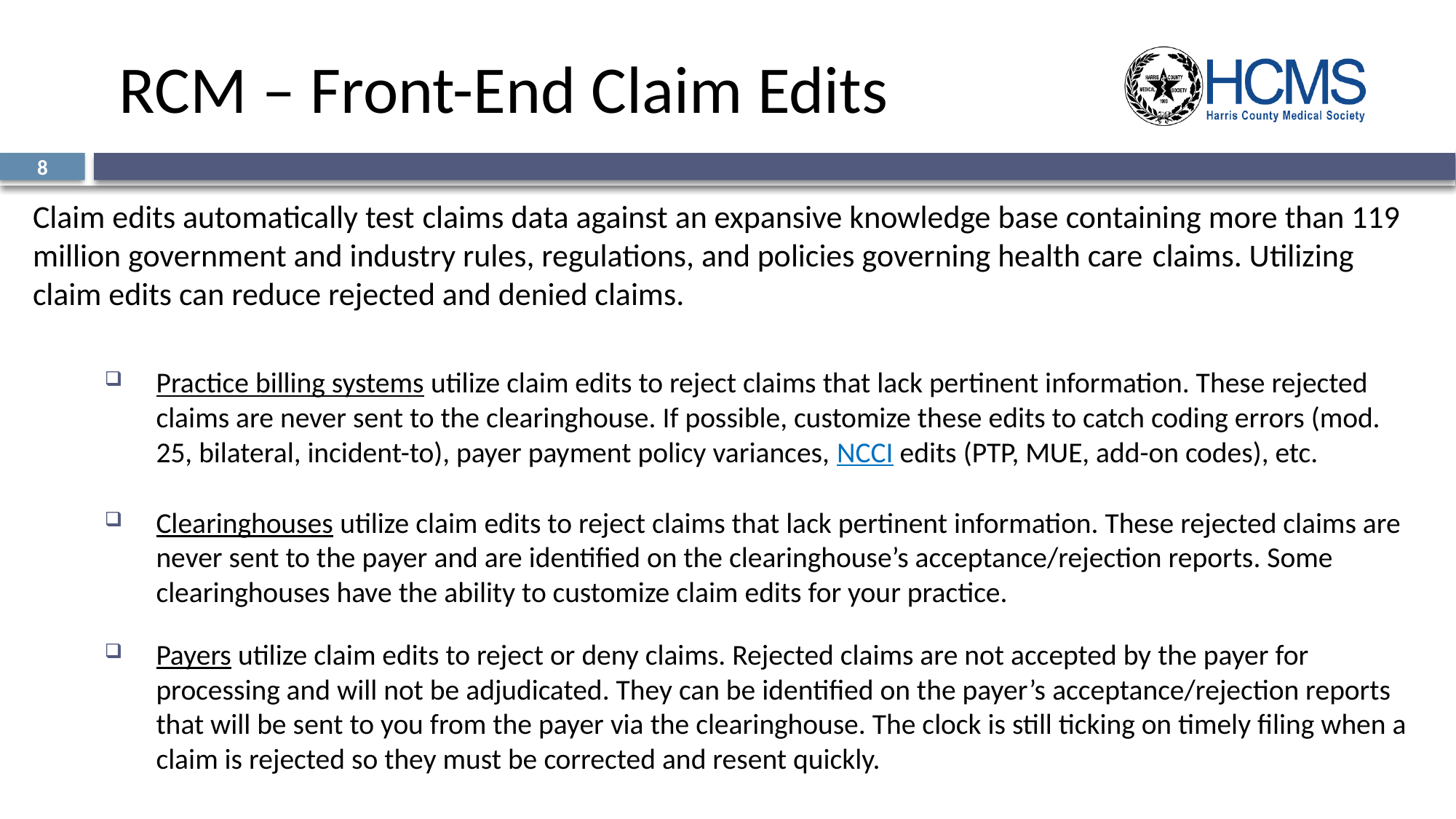

# RCM – Front-End Claim Edits
8
Claim edits automatically test claims data against an expansive knowledge base containing more than 119 million government and industry rules, regulations, and policies governing health care claims. Utilizing claim edits can reduce rejected and denied claims.

Practice billing systems utilize claim edits to reject claims that lack pertinent information. These rejected claims are never sent to the clearinghouse. If possible, customize these edits to catch coding errors (mod. 25, bilateral, incident-to), payer payment policy variances, NCCI edits (PTP, MUE, add-on codes), etc.

Clearinghouses utilize claim edits to reject claims that lack pertinent information. These rejected claims are never sent to the payer and are identified on the clearinghouse’s acceptance/rejection reports. Some clearinghouses have the ability to customize claim edits for your practice.

Payers utilize claim edits to reject or deny claims. Rejected claims are not accepted by the payer for processing and will not be adjudicated. They can be identified on the payer’s acceptance/rejection reports that will be sent to you from the payer via the clearinghouse. The clock is still ticking on timely filing when a claim is rejected so they must be corrected and resent quickly.